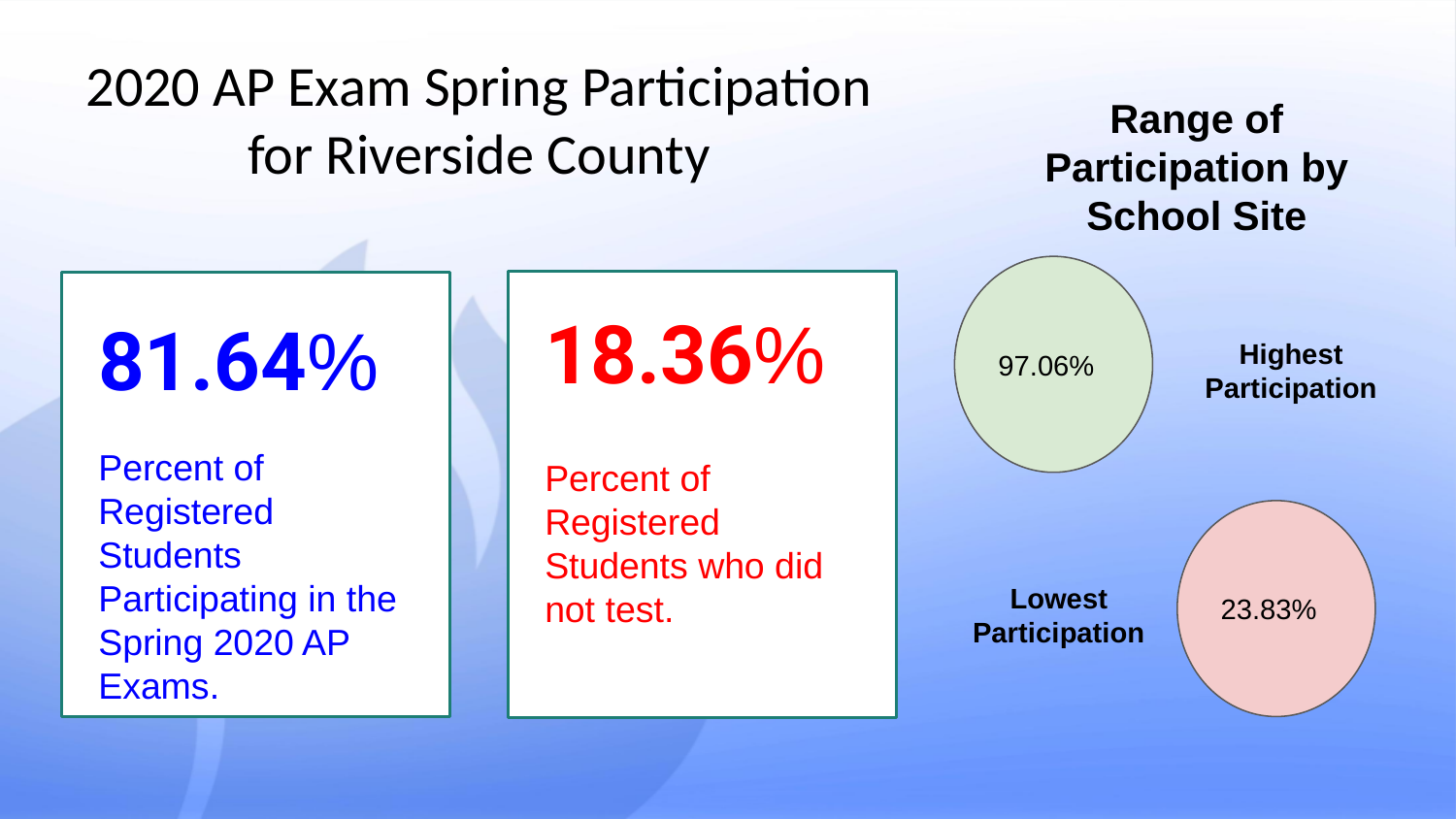

# 2020 AP Exam Spring Participation for Riverside County
Range of Participation by School Site
97.06%

18.36%
Percent of Registered Students who did not test.

81.64%
Percent of Registered Students Participating in the Spring 2020 AP Exams.
Highest Participation
23.83%
Lowest Participation